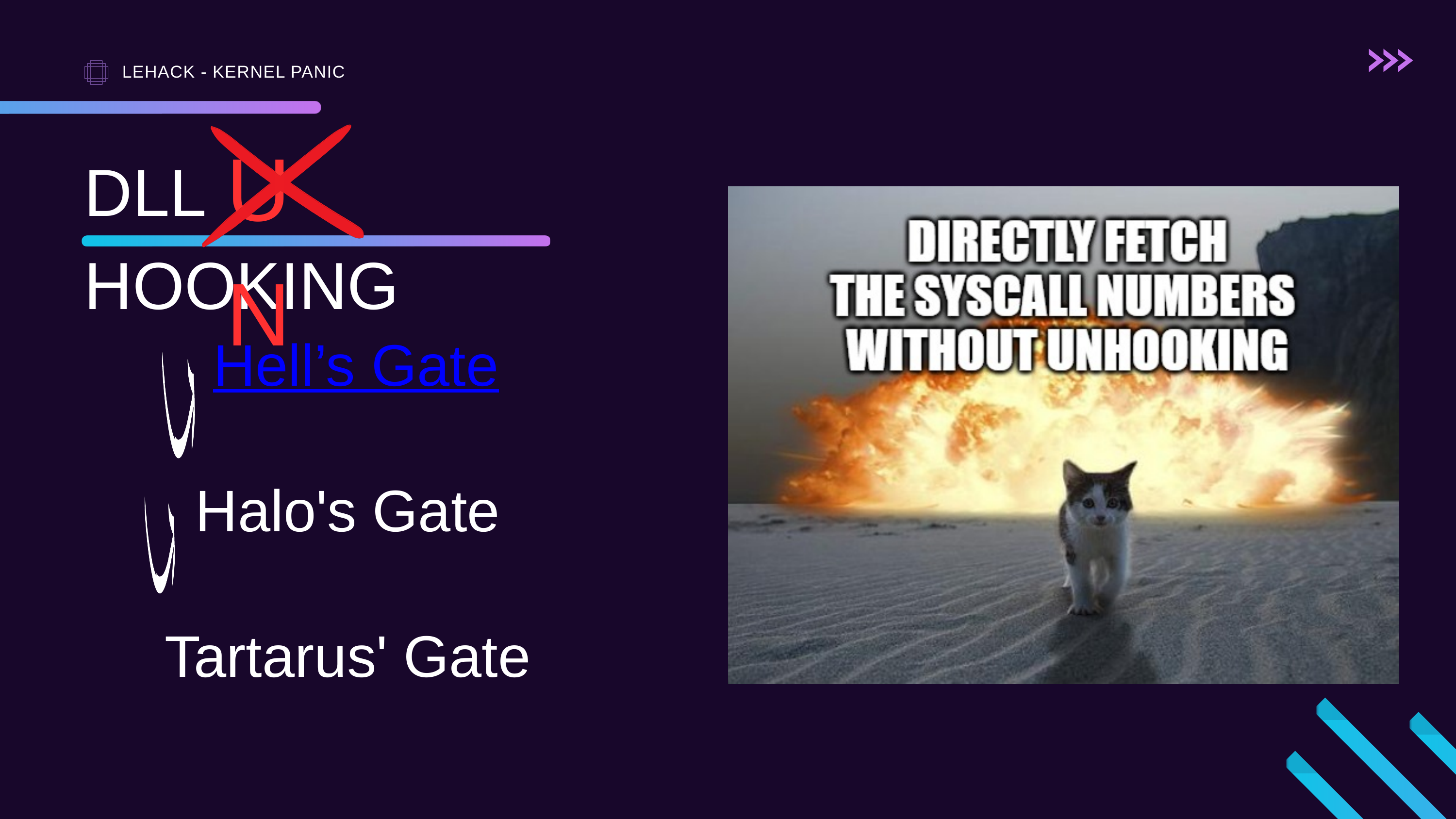

LEHACK - KERNEL PANIC

UN

DLL         HOOKING

 Hell’s Gate
Halo's Gate
Tartarus' Gate